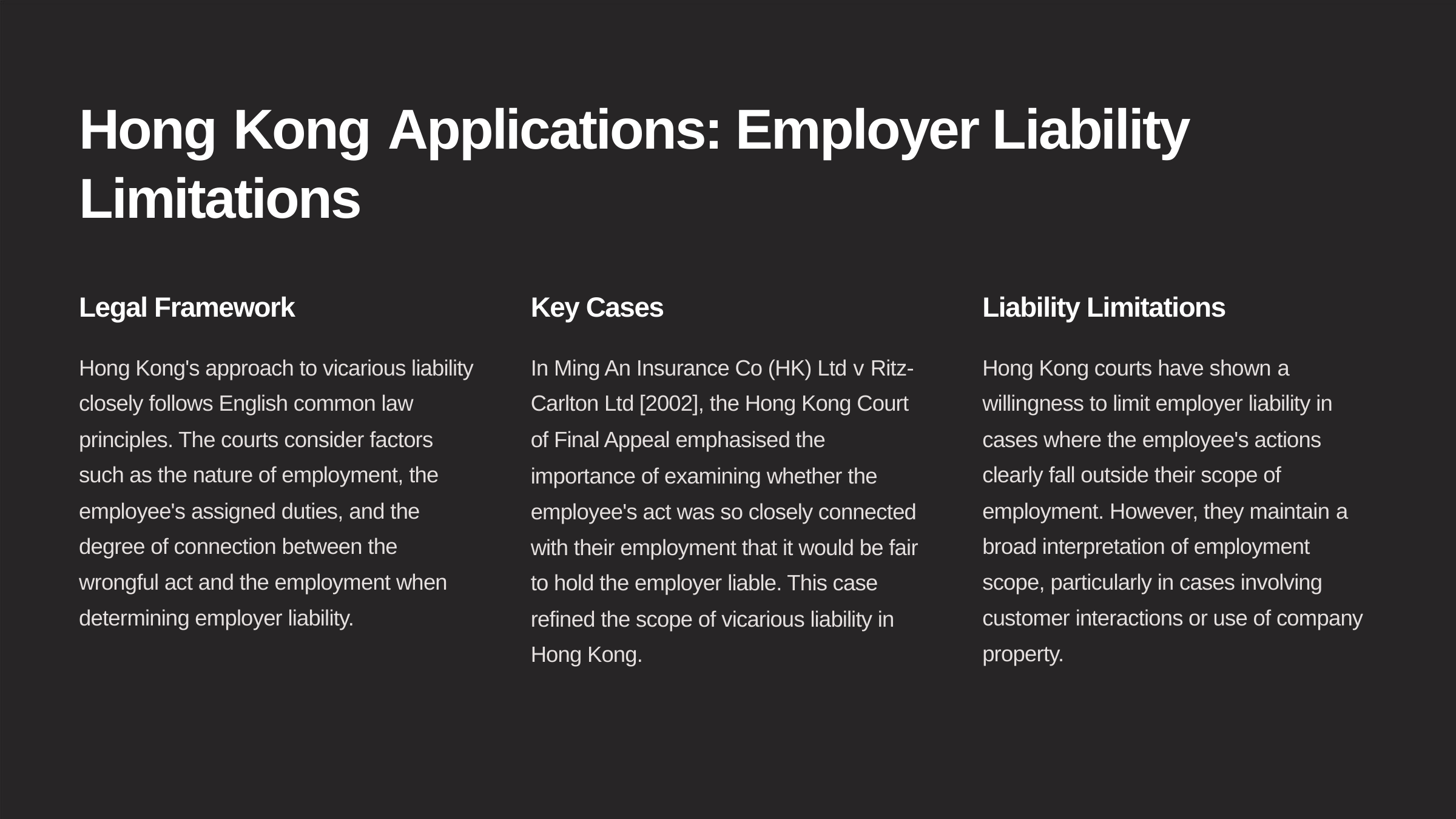

Hong Kong Applications: Employer Liability
Limitations
Legal Framework
Key Cases
Liability Limitations
Hong Kong's approach to vicarious liability
closely follows English common law
principles. The courts consider factors
such as the nature of employment, the
employee's assigned duties, and the
degree of connection between the
wrongful act and the employment when
determining employer liability.
In Ming An Insurance Co (HK) Ltd v Ritz-
Carlton Ltd [2002], the Hong Kong Court
of Final Appeal emphasised the
Hong Kong courts have shown a
willingness to limit employer liability in
cases where the employee's actions
clearly fall outside their scope of
employment. However, they maintain a
broad interpretation of employment
scope, particularly in cases involving
customer interactions or use of company
property.
importance of examining whether the
employee's act was so closely connected
with their employment that it would be fair
to hold the employer liable. This case
refined the scope of vicarious liability in
Hong Kong.